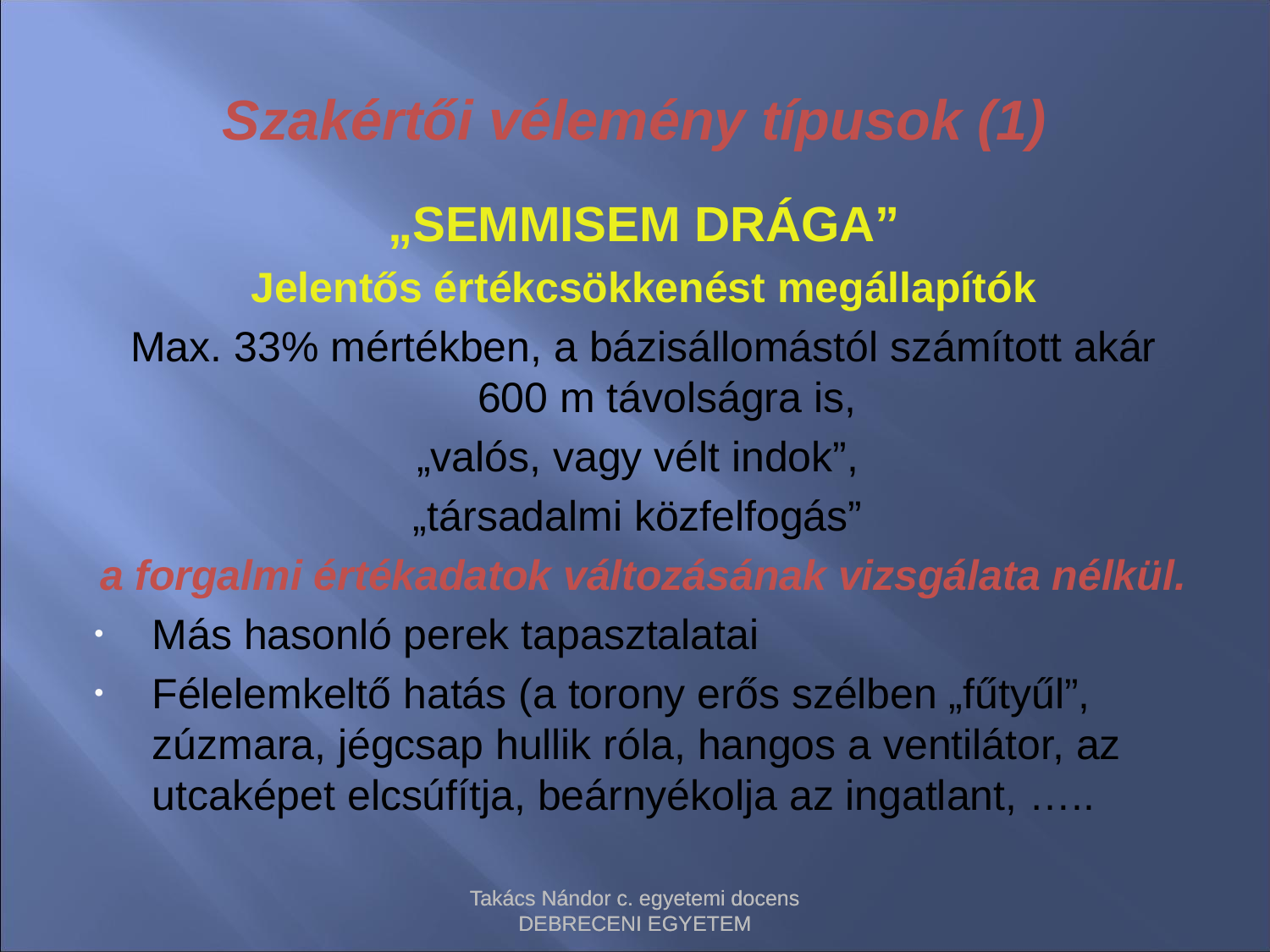

# Szakértői vélemény típusok (1)
„SEMMISEM DRÁGA”
Jelentős értékcsökkenést megállapítók
Max. 33% mértékben, a bázisállomástól számított akár 600 m távolságra is,
„valós, vagy vélt indok”,
„társadalmi közfelfogás”
a forgalmi értékadatok változásának vizsgálata nélkül.
Más hasonló perek tapasztalatai
Félelemkeltő hatás (a torony erős szélben „fűtyűl”, zúzmara, jégcsap hullik róla, hangos a ventilátor, az utcaképet elcsúfítja, beárnyékolja az ingatlant, …..

Takács Nándor c. egyetemi docens DEBRECENI EGYETEM
Takács Nándor c. egyetemi docens DEBRECENI EGYETEM